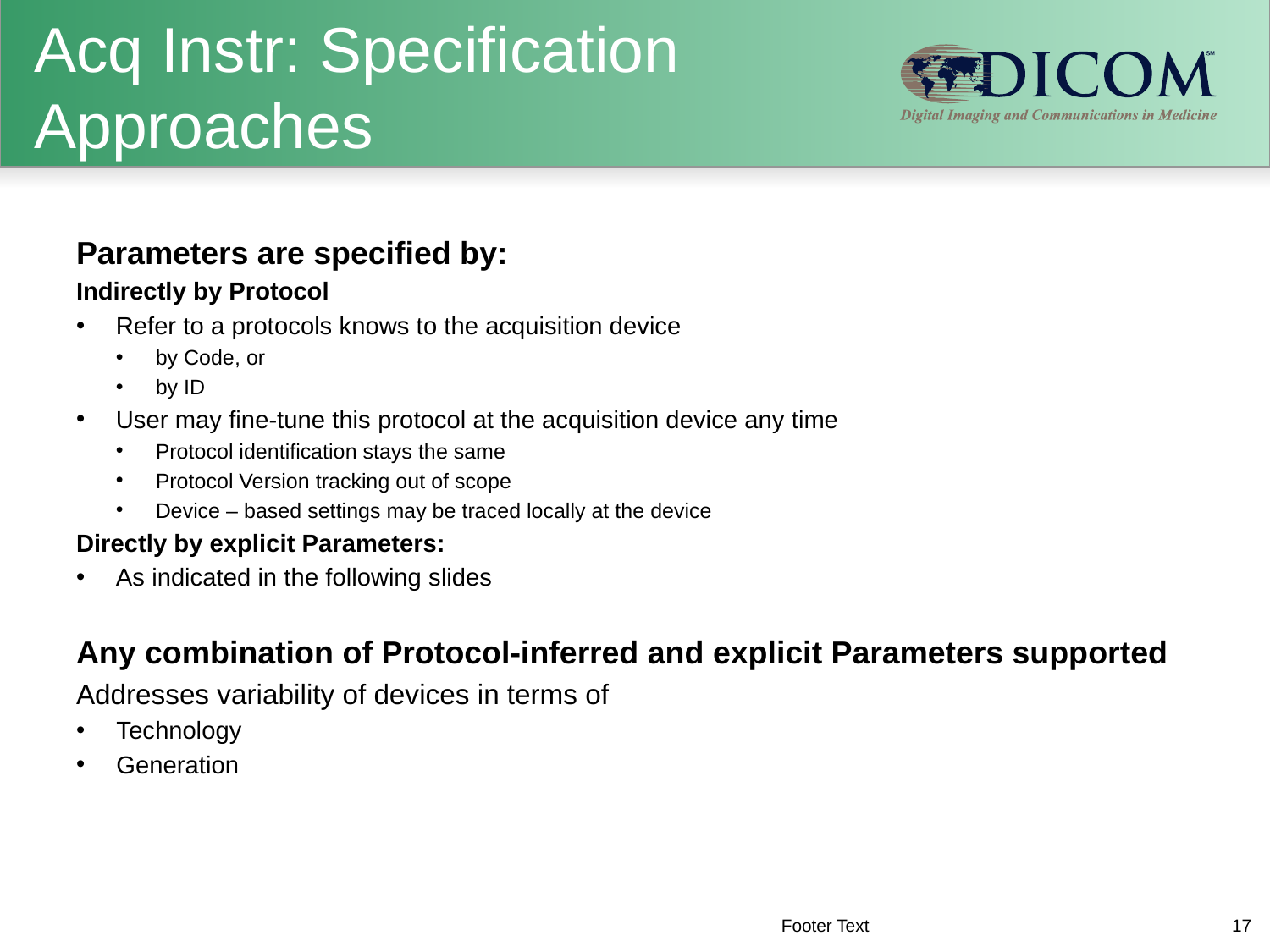

# Acq Instr: Specification Approaches
Parameters are specified by:
Indirectly by Protocol
Refer to a protocols knows to the acquisition device
by Code, or
by ID
User may fine-tune this protocol at the acquisition device any time
Protocol identification stays the same
Protocol Version tracking out of scope
Device – based settings may be traced locally at the device
Directly by explicit Parameters:
As indicated in the following slides

Any combination of Protocol-inferred and explicit Parameters supported
Addresses variability of devices in terms of
Technology
Generation

Footer Text
17